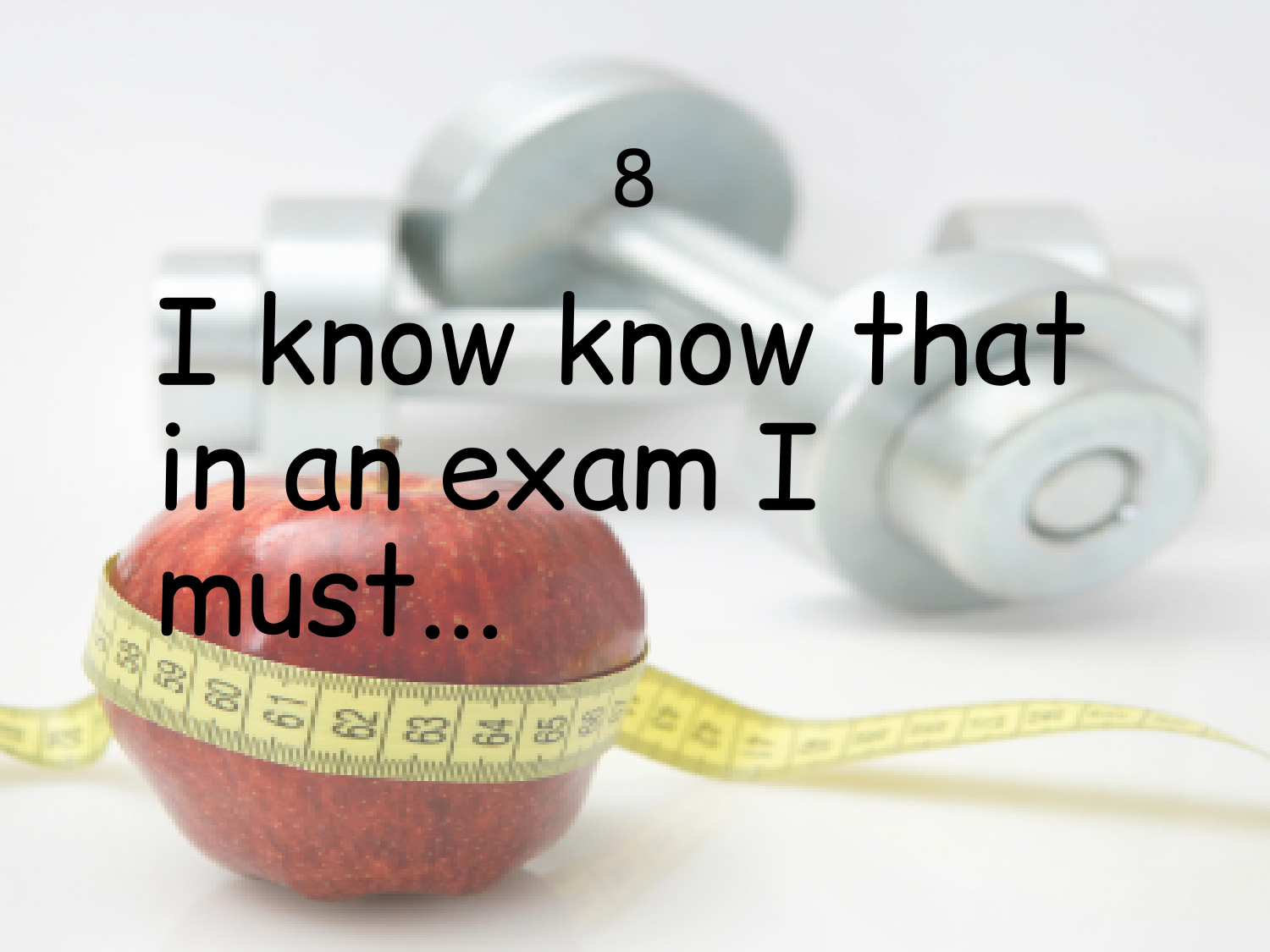

# 8
  I know know that in an exam I must...